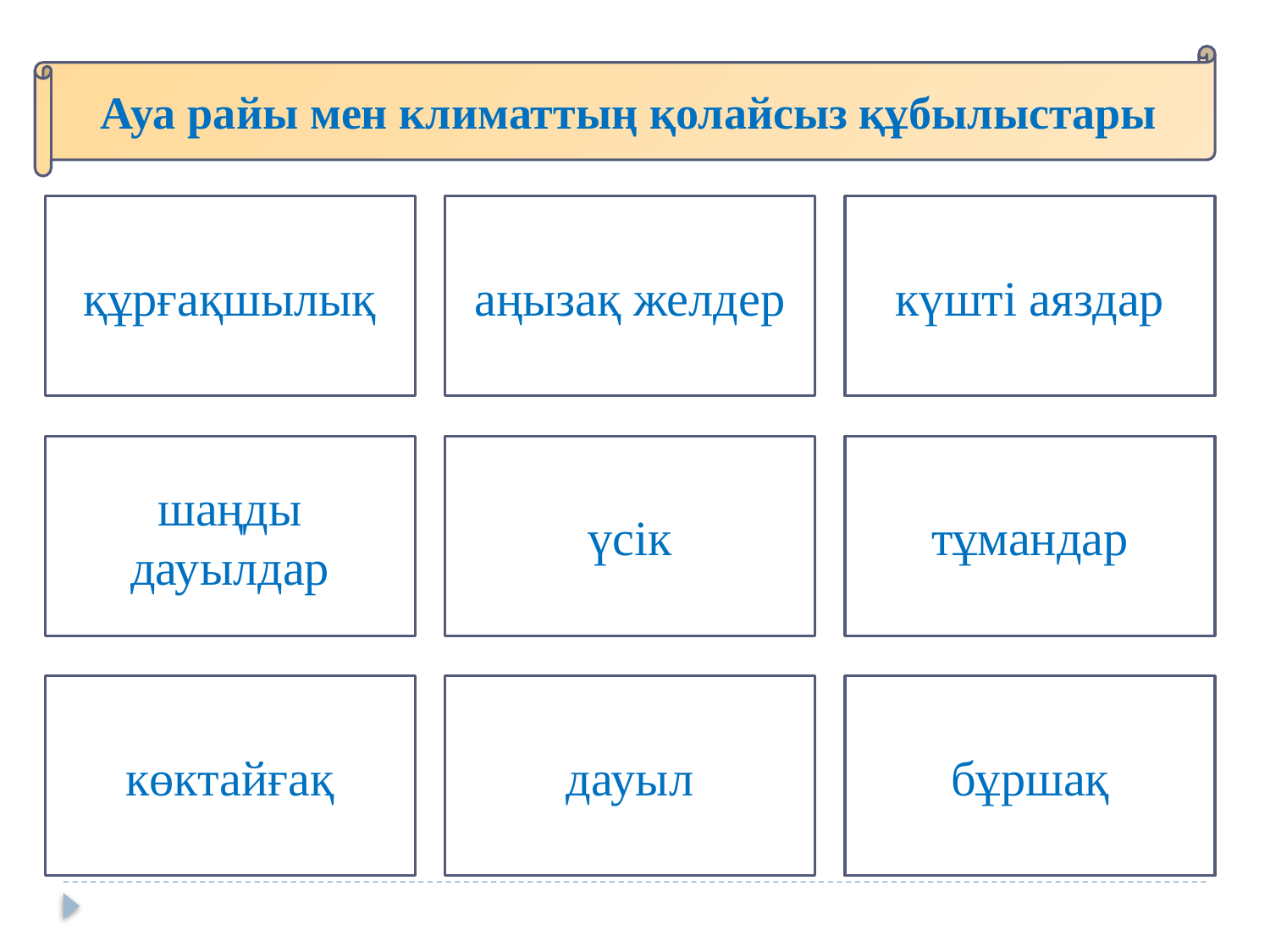

Ауа райы мен климаттың қолайсыз құбылыстары
құрғақшылық
аңызақ желдер
күшті аяздар
шаңды дауылдар
үсік
тұмандар
көктайғақ
дауыл
бұршақ